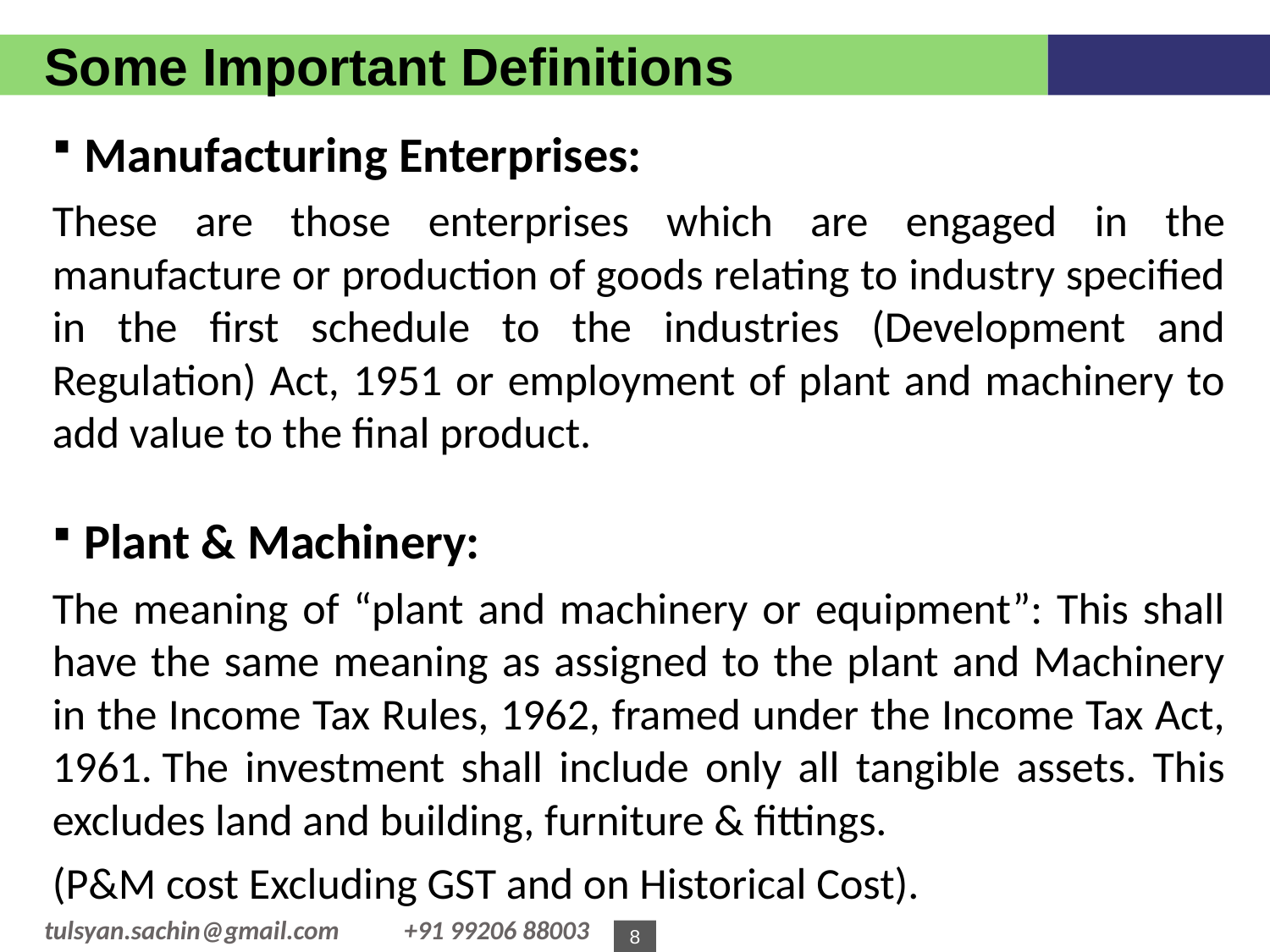

Some Important Definitions
Manufacturing Enterprises:
These are those enterprises which are engaged in the manufacture or production of goods relating to industry specified in the first schedule to the industries (Development and Regulation) Act, 1951 or employment of plant and machinery to add value to the final product.

Plant & Machinery:
The meaning of “plant and machinery or equipment”: This shall have the same meaning as assigned to the plant and Machinery in the Income Tax Rules, 1962, framed under the Income Tax Act, 1961. The investment shall include only all tangible assets. This excludes land and building, furniture & fittings.
(P&M cost Excluding GST and on Historical Cost).